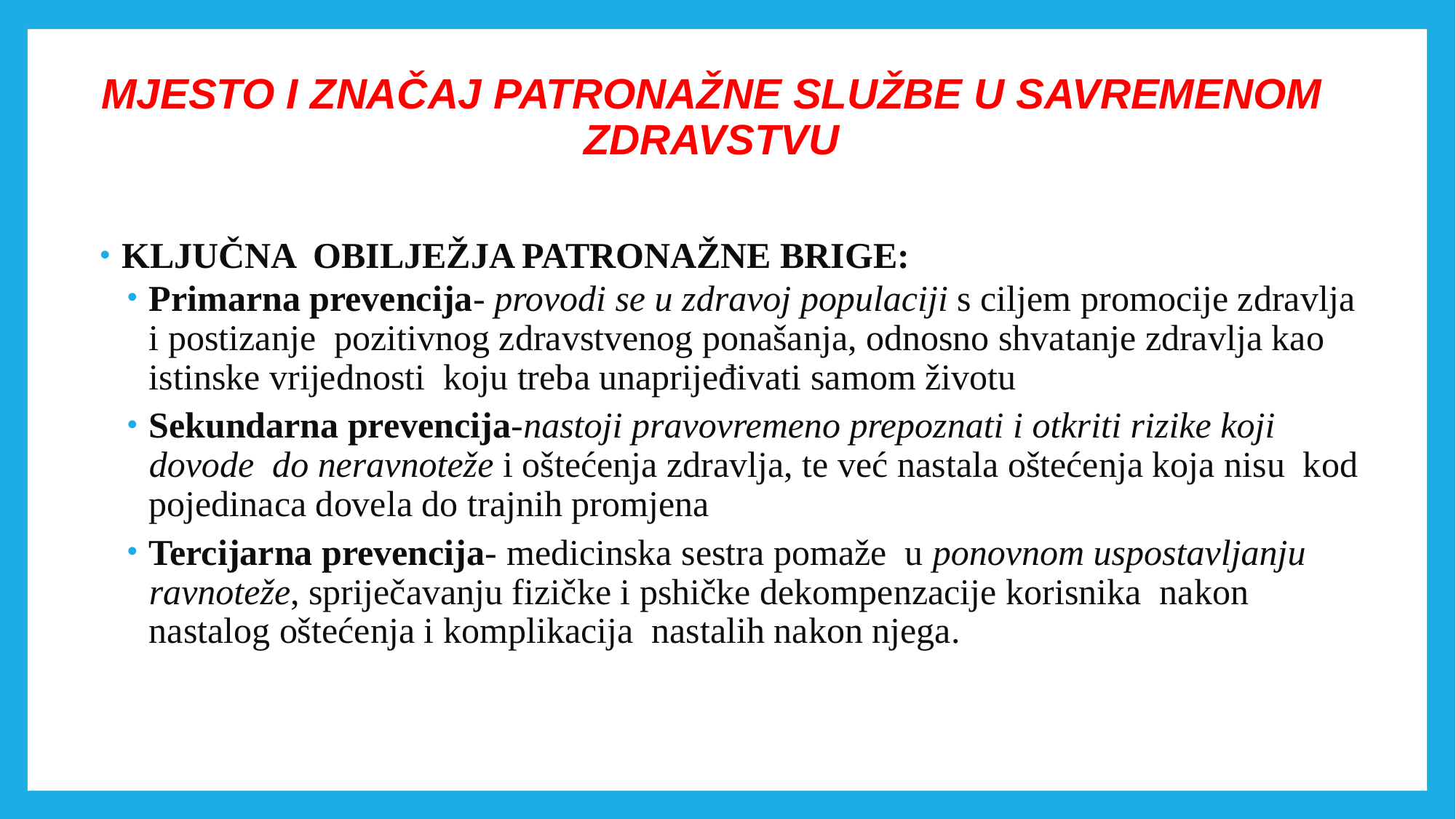

# MJESTO I ZNAČAJ PATRONAŽNE SLUŽBE U SAVREMENOM ZDRAVSTVU
Ključna  obilježja patronažne brige:
Primarna prevencija- provodi se u zdravoj populaciji s ciljem promocije zdravlja i postizanje  pozitivnog zdravstvenog ponašanja, odnosno shvatanje zdravlja kao istinske vrijednosti  koju treba unaprijeđivati samom životu
Sekundarna prevencija-nastoji pravovremeno prepoznati i otkriti rizike koji dovode  do neravnoteže i oštećenja zdravlja, te već nastala oštećenja koja nisu  kod pojedinaca dovela do trajnih promjena
Tercijarna prevencija- medicinska sestra pomaže  u ponovnom uspostavljanju ravnoteže, spriječavanju fizičke i pshičke dekompenzacije korisnika  nakon nastalog oštećenja i komplikacija  nastalih nakon njega.